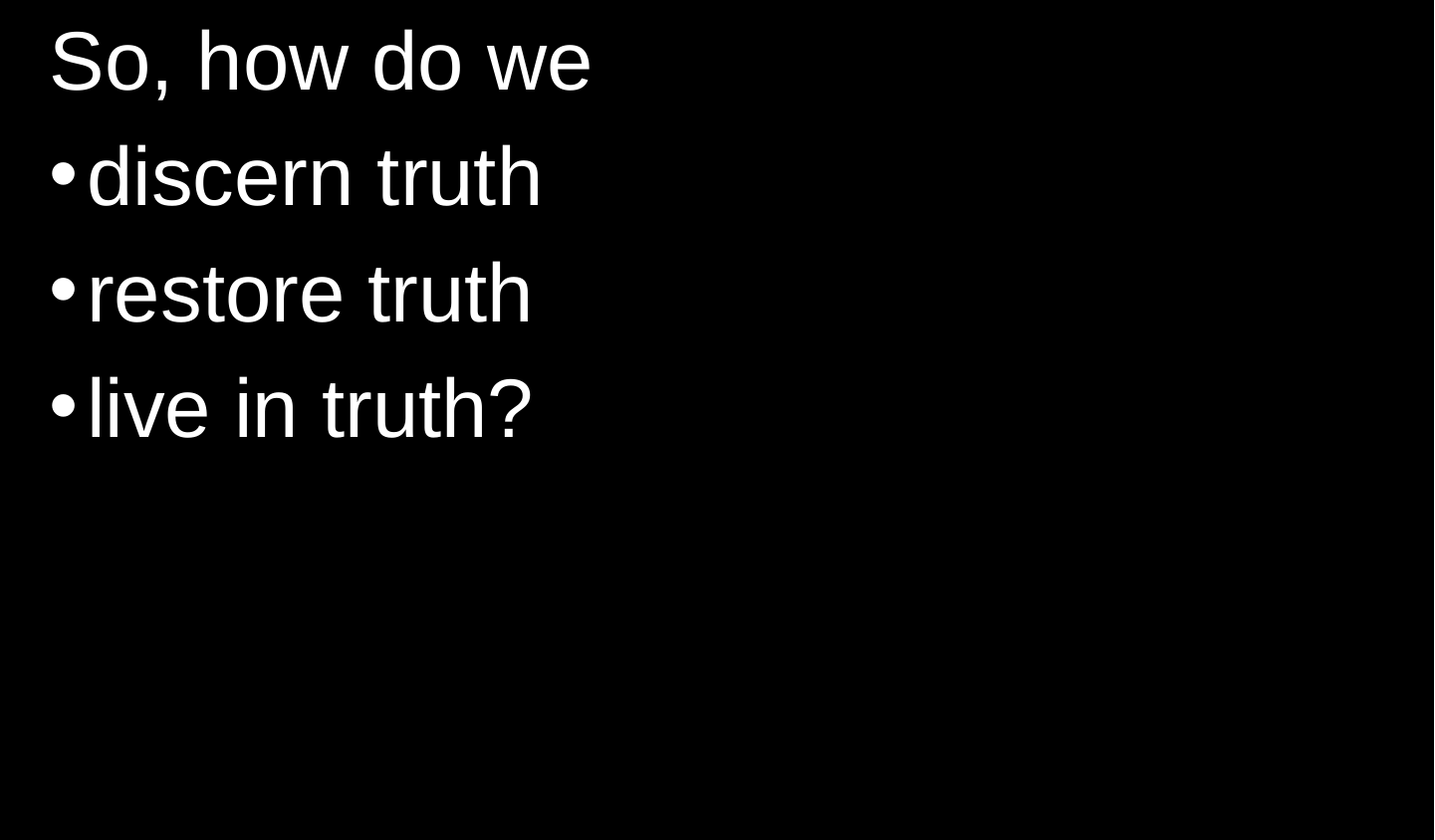

So, how do we
discern truth
restore truth
live in truth?